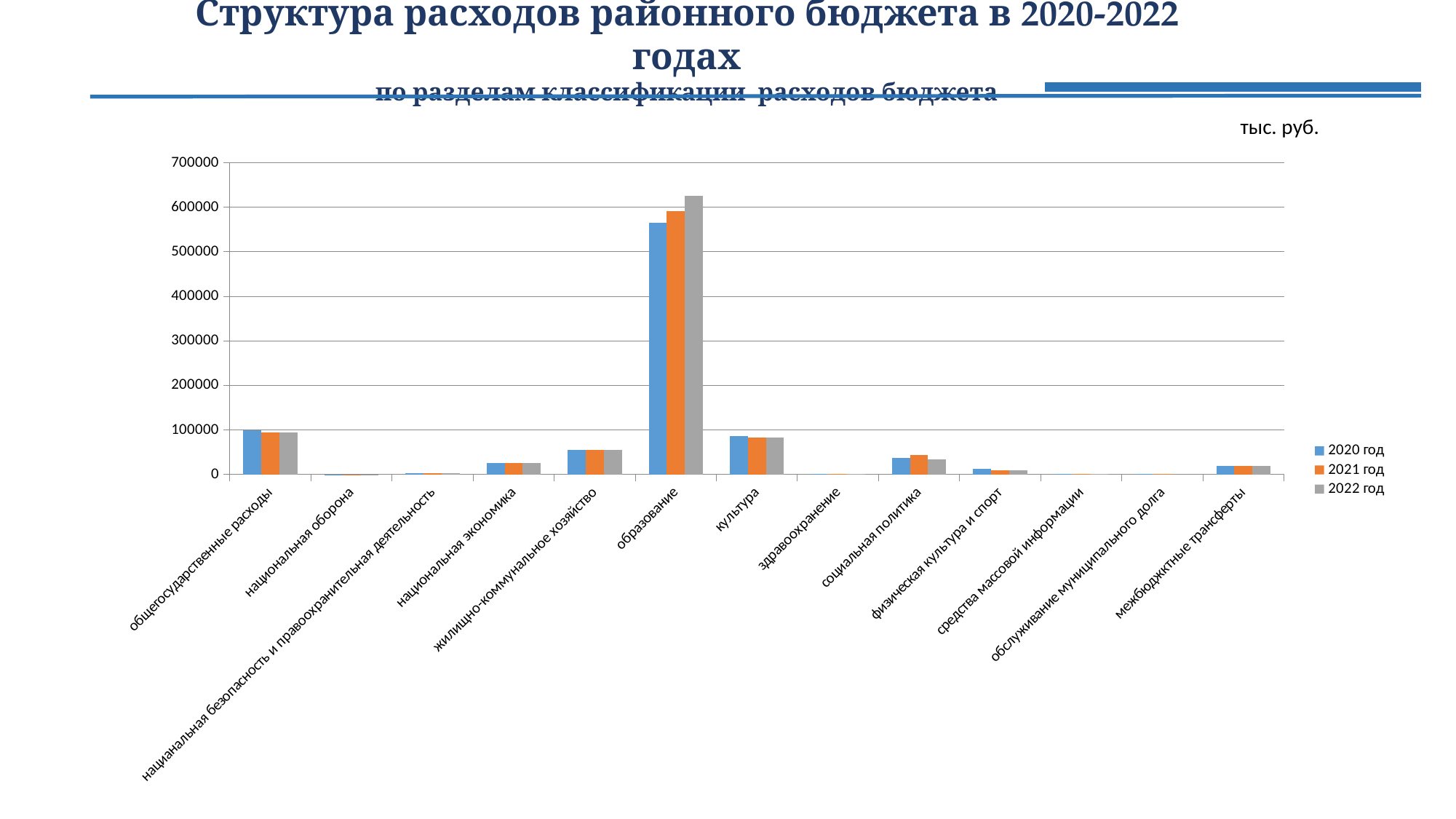

# Структура расходов районного бюджета в 2020-2022 годах по разделам классификации  расходов бюджета
тыс. руб.

### Chart

| Category | 2020 год | 2021 год | 2022 год |
|---|---|---|---|
| общегосударственные расходы | 99369.0 | 93755.0 | 93760.0 |
| национальная оборона | 40.0 | 40.0 | 40.0 |
| нацианальная безопасность и правоохранительная деятельность | 2634.0 | 2634.0 | 2634.0 |
| национальная экономика | 25878.0 | 25462.0 | 25462.0 |
| жилищно-коммунальное хозяйство | 54996.0 | 54996.0 | 54996.0 |
| образование | 565606.0 | 590819.0 | 626337.0 |
| культура | 85599.0 | 82724.0 | 82724.0 |
| здравоохранение | 636.0 | 636.0 | 636.0 |
| социальная политика | 37549.0 | 43288.0 | 33389.0 |
| физическая культура и спорт | 12602.0 | 8639.0 | 8639.0 |
| средства массовой информации | 1000.0 | 1000.0 | 1000.0 |
| обслуживание муниципального долга | 840.0 | 200.0 | 0.0 |
| межбюджктные трансферты | 19211.0 | 19457.0 | 19714.0 |